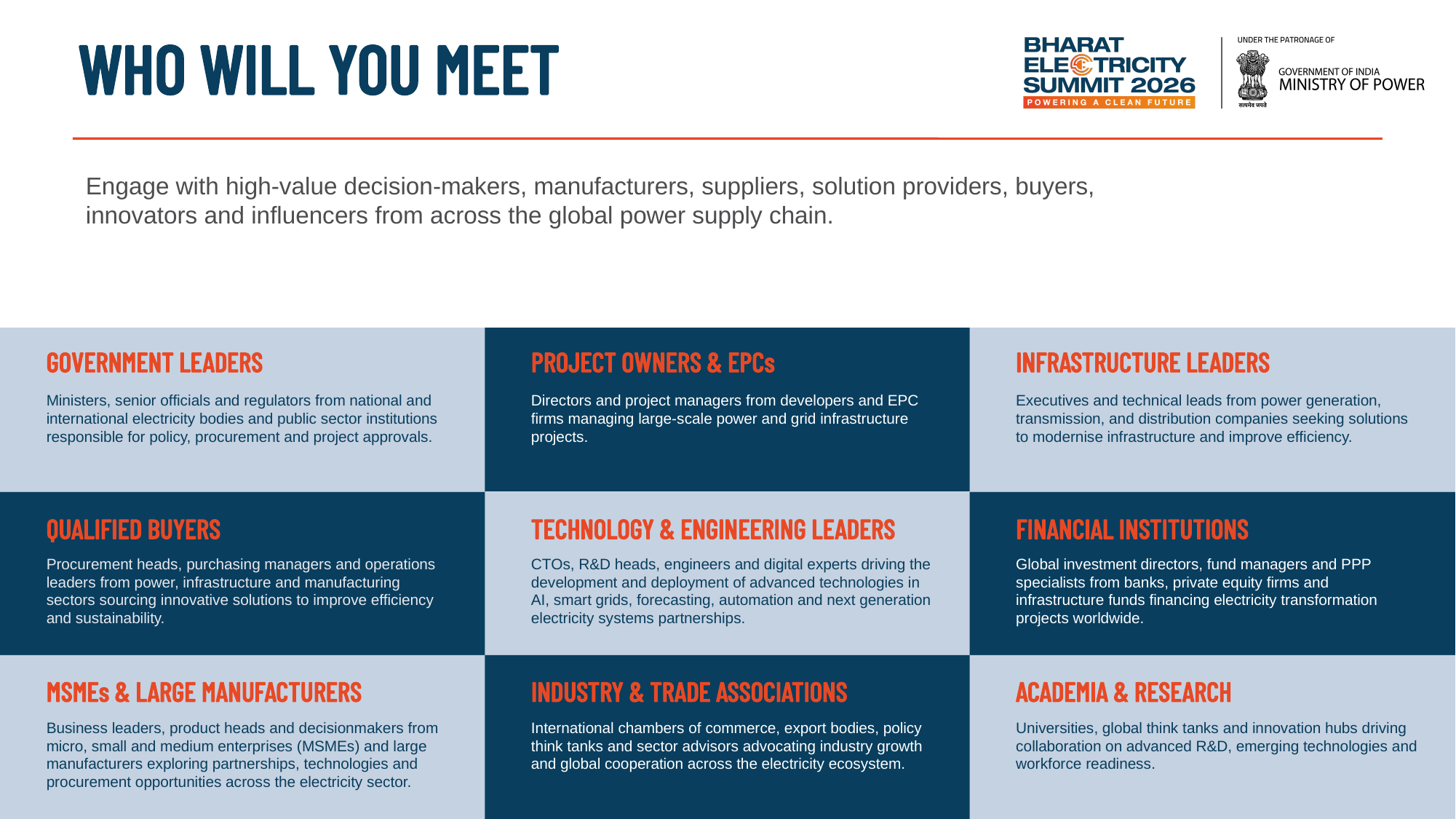

WHO WILL YOU MEET
Engage with high-value decision-makers, manufacturers, suppliers, solution providers, buyers, innovators and influencers from across the global power supply chain.

GOVERNMENT LEADERS
Ministers, senior officials and regulators from national and international electricity bodies and public sector institutions responsible for policy, procurement and project approvals.
PROJECT OWNERS & EPCs
Directors and project managers from developers and EPC firms managing large-scale power and grid infrastructure projects.
INFRASTRUCTURE LEADERS
Executives and technical leads from power generation, transmission, and distribution companies seeking solutions to modernise infrastructure and improve efficiency.

QUALIFIED BUYERS
Procurement heads, purchasing managers and operations leaders from power, infrastructure and manufacturing sectors sourcing innovative solutions to improve efficiency and sustainability.
TECHNOLOGY & ENGINEERING LEADERS
CTOs, R&D heads, engineers and digital experts driving the development and deployment of advanced technologies in AI, smart grids, forecasting, automation and next generation electricity systems partnerships.
FINANCIAL INSTITUTIONS
Global investment directors, fund managers and PPP specialists from banks, private equity firms and infrastructure funds financing electricity transformation projects worldwide.

MSMEs & LARGE MANUFACTURERS
Business leaders, product heads and decisionmakers from micro, small and medium enterprises (MSMEs) and large manufacturers exploring partnerships, technologies and procurement opportunities across the electricity sector.
INDUSTRY & TRADE ASSOCIATIONS
International chambers of commerce, export bodies, policy think tanks and sector advisors advocating industry growth and global cooperation across the electricity ecosystem.
ACADEMIA & RESEARCH
Universities, global think tanks and innovation hubs driving collaboration on advanced R&D, emerging technologies and workforce readiness.